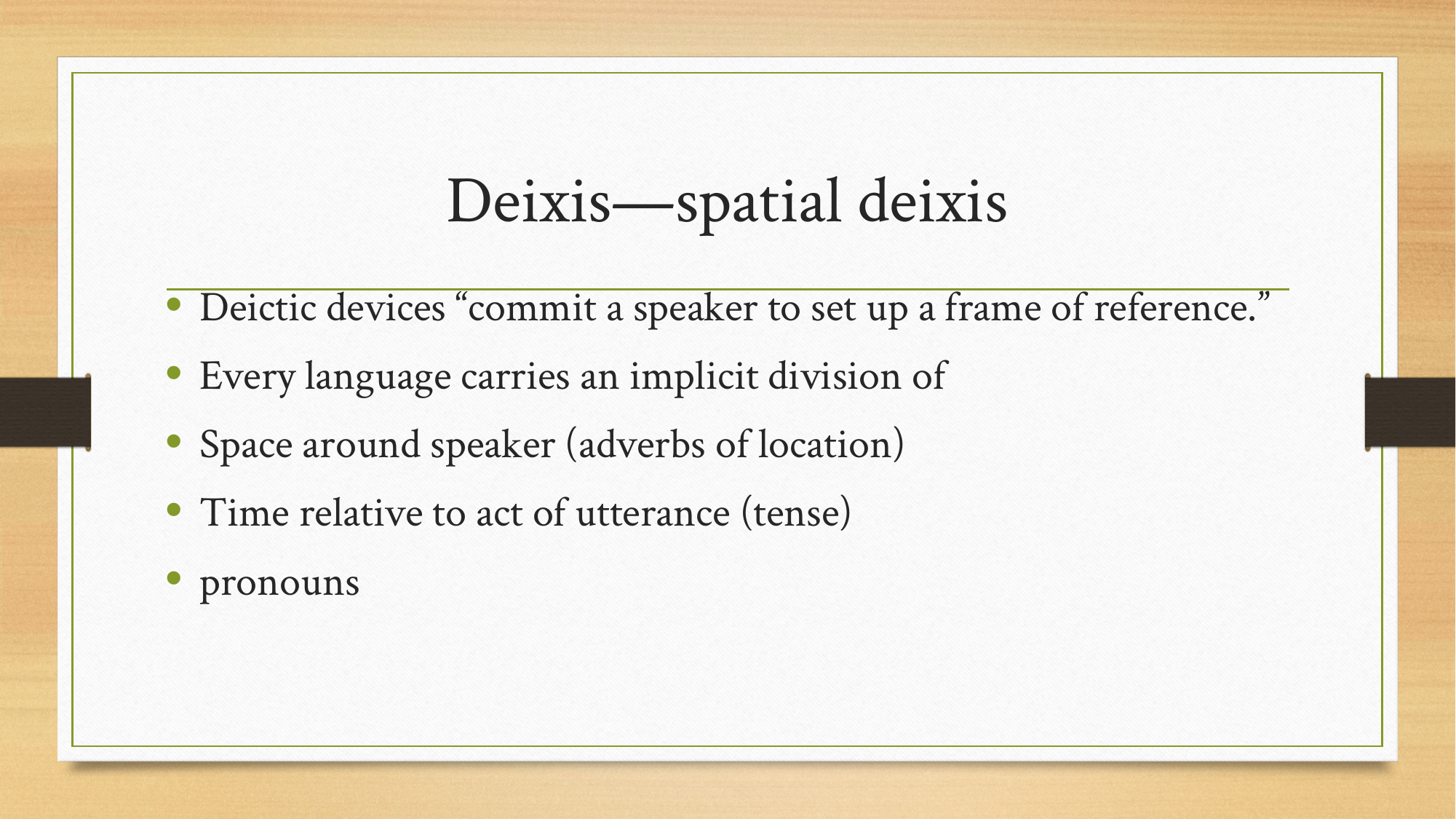

# Deixis—spatial deixis
Deictic devices “commit a speaker to set up a frame of reference.”
Every language carries an implicit division of
Space around speaker (adverbs of location)
Time relative to act of utterance (tense)
pronouns